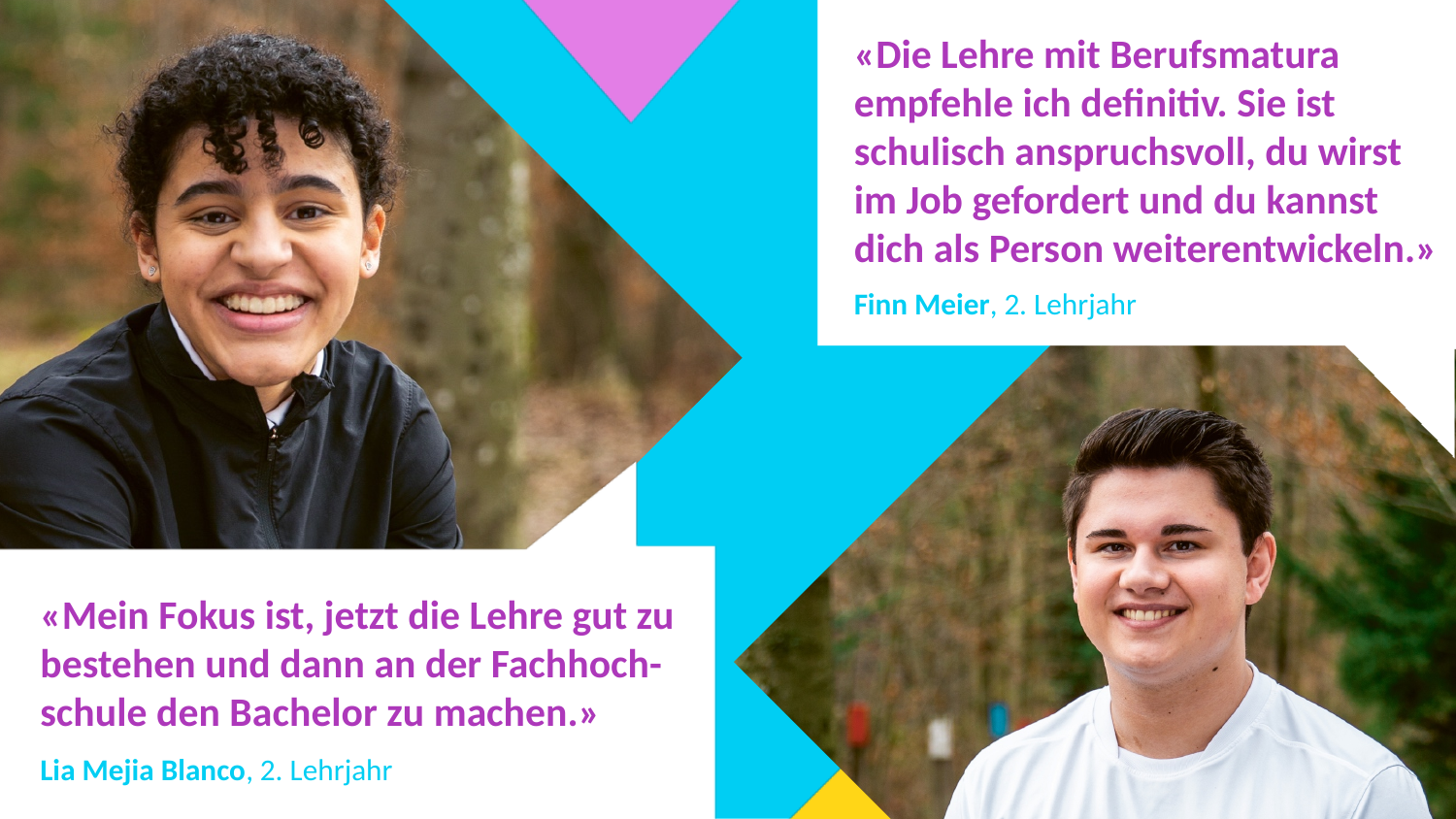

«Die Lehre mit Berufsmatura empfehle ich definitiv. Sie ist schulisch anspruchsvoll, du wirst im Job gefordert und du kannst dich als Person weiterentwickeln.»
Finn Meier, 2. Lehrjahr
«Mein Fokus ist, jetzt die Lehre gut zu bestehen und dann an der Fachhoch-
schule den Bachelor zu machen.»
Lia Mejia Blanco, 2. Lehrjahr